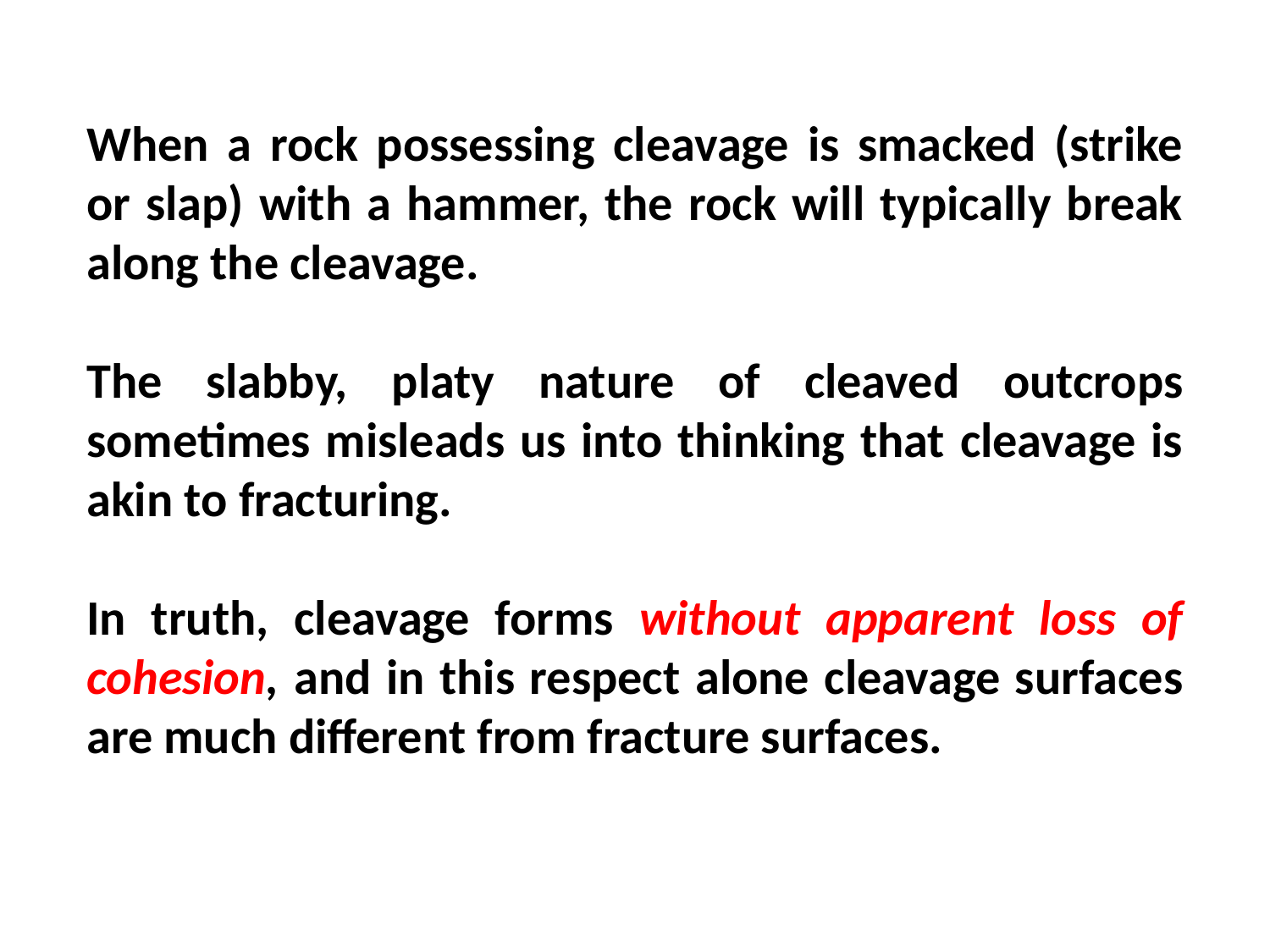

When a rock possessing cleavage is smacked (strike or slap) with a hammer, the rock will typically break along the cleavage.

The slabby, platy nature of cleaved outcrops sometimes misleads us into thinking that cleavage is akin to fracturing.

In truth, cleavage forms without apparent loss of cohesion, and in this respect alone cleavage surfaces are much different from fracture surfaces.